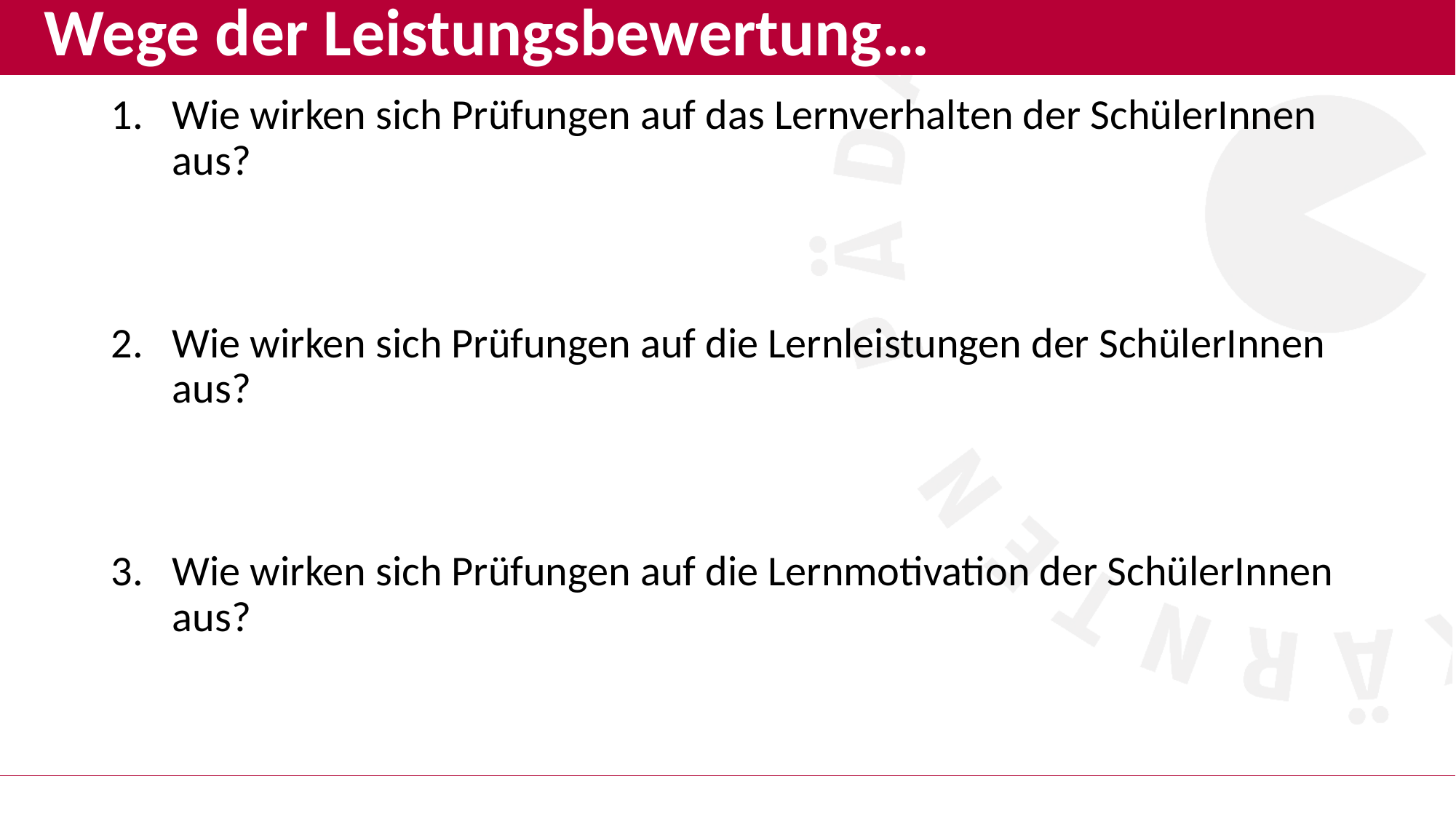

# Wege der Leistungsbewertung…
Wie wirken sich Prüfungen auf das Lernverhalten der SchülerInnen aus?

Wie wirken sich Prüfungen auf die Lernleistungen der SchülerInnen aus?

Wie wirken sich Prüfungen auf die Lernmotivation der SchülerInnen aus?